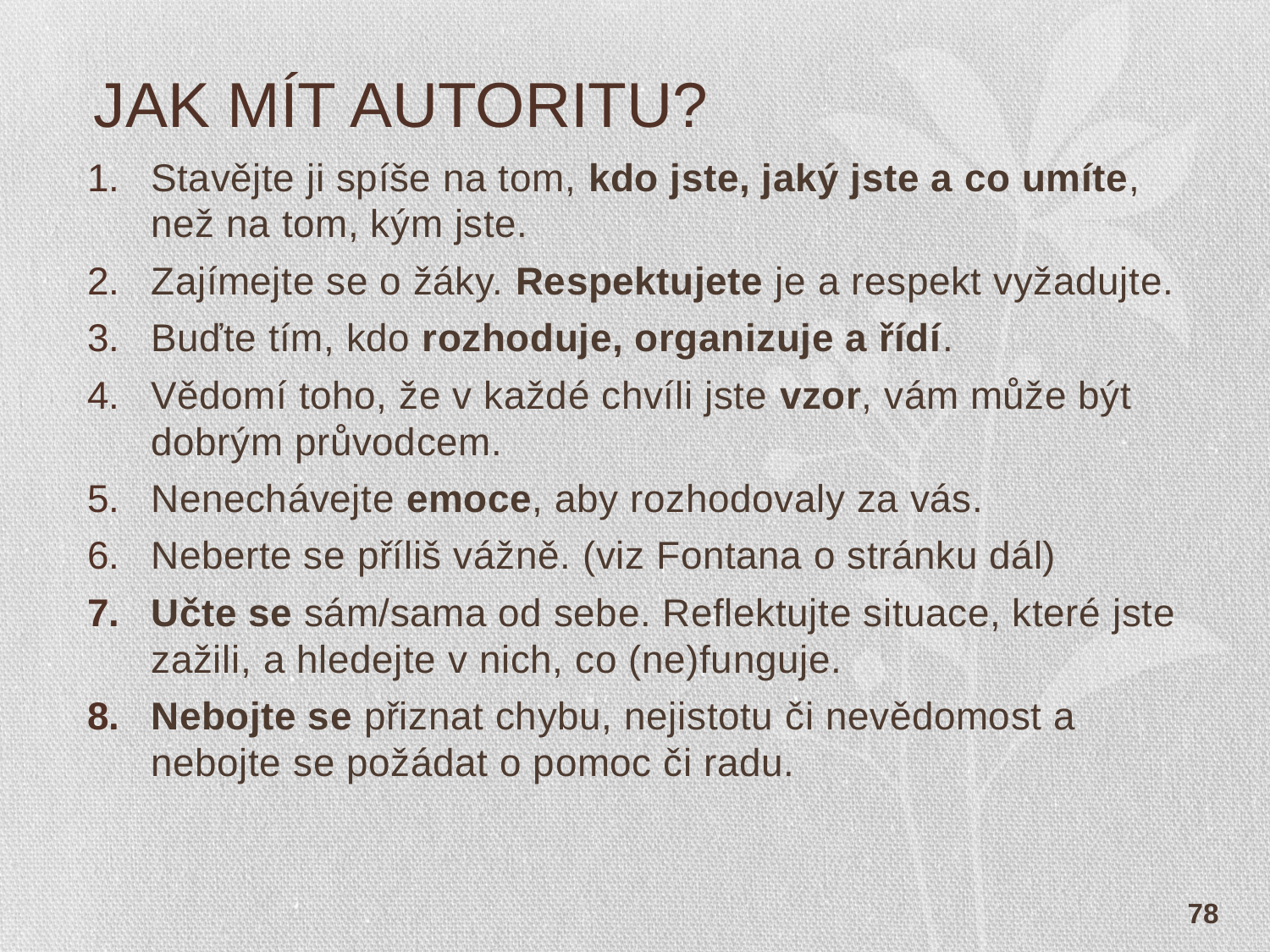

# JAK MÍT AUTORITU?
Stavějte ji spíše na tom, kdo jste, jaký jste a co umíte, než na tom, kým jste.
Zajímejte se o žáky. Respektujete je a respekt vyžadujte.
Buďte tím, kdo rozhoduje, organizuje a řídí.
Vědomí toho, že v každé chvíli jste vzor, vám může být dobrým průvodcem.
Nenechávejte emoce, aby rozhodovaly za vás.
Neberte se příliš vážně. (viz Fontana o stránku dál)
Učte se sám/sama od sebe. Reflektujte situace, které jste zažili, a hledejte v nich, co (ne)funguje.
Nebojte se přiznat chybu, nejistotu či nevědomost a nebojte se požádat o pomoc či radu.
78